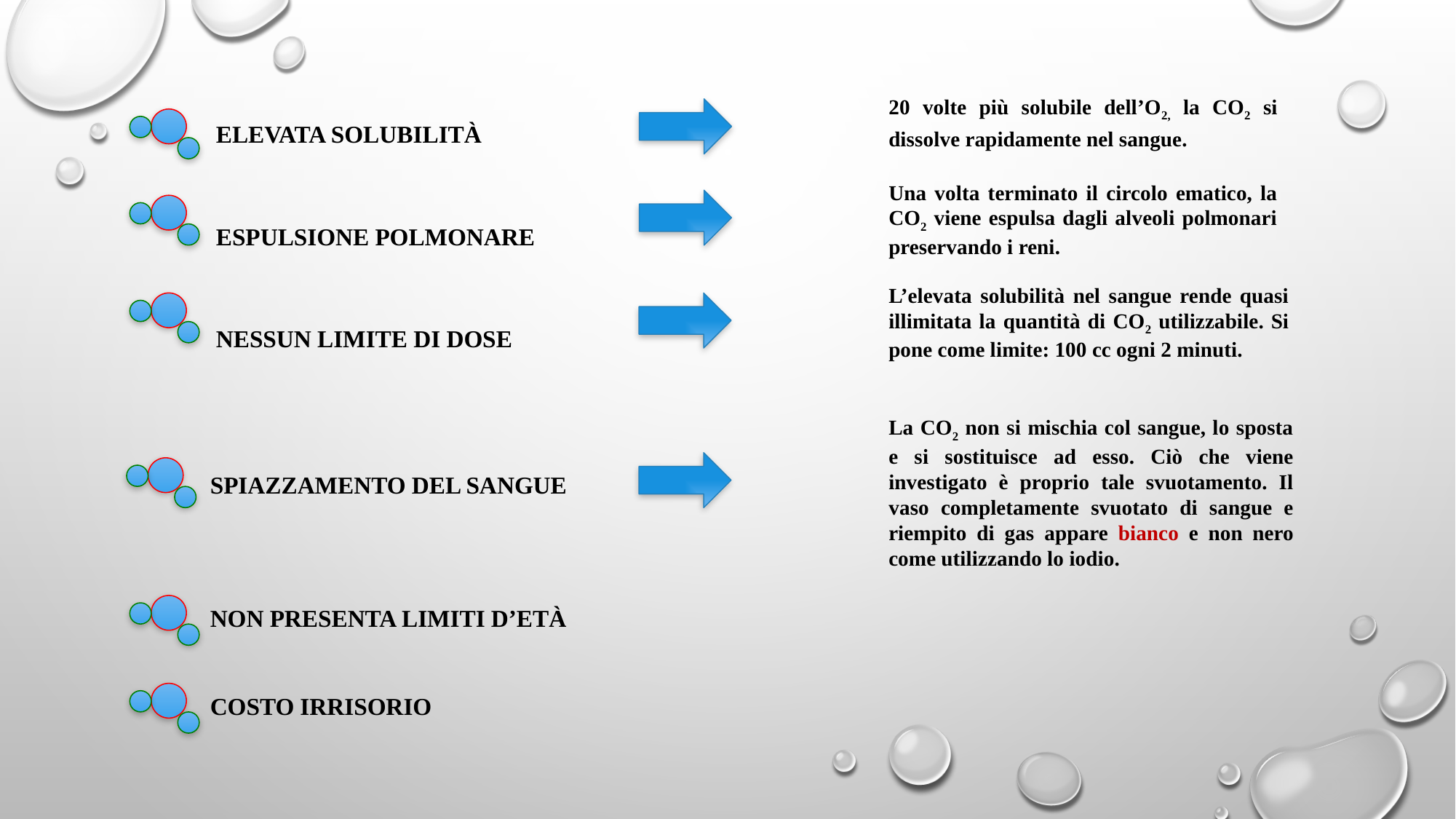

Elevata solubilità
                espulsione polmonare
                nessun limite di dose

               spiazzamento del sangue

               non presenta limiti d’età

               costo irrisorio
20 volte più solubile dell’O2, la CO2 si dissolve rapidamente nel sangue.

Una volta terminato il circolo ematico, la CO2 viene espulsa dagli alveoli polmonari preservando i reni.

L’elevata solubilità nel sangue rende quasi illimitata la quantità di CO2 utilizzabile. Si pone come limite: 100 cc ogni 2 minuti.

La CO2 non si mischia col sangue, lo sposta e si sostituisce ad esso. Ciò che viene investigato è proprio tale svuotamento. Il vaso completamente svuotato di sangue e riempito di gas appare bianco e non nero come utilizzando lo iodio.